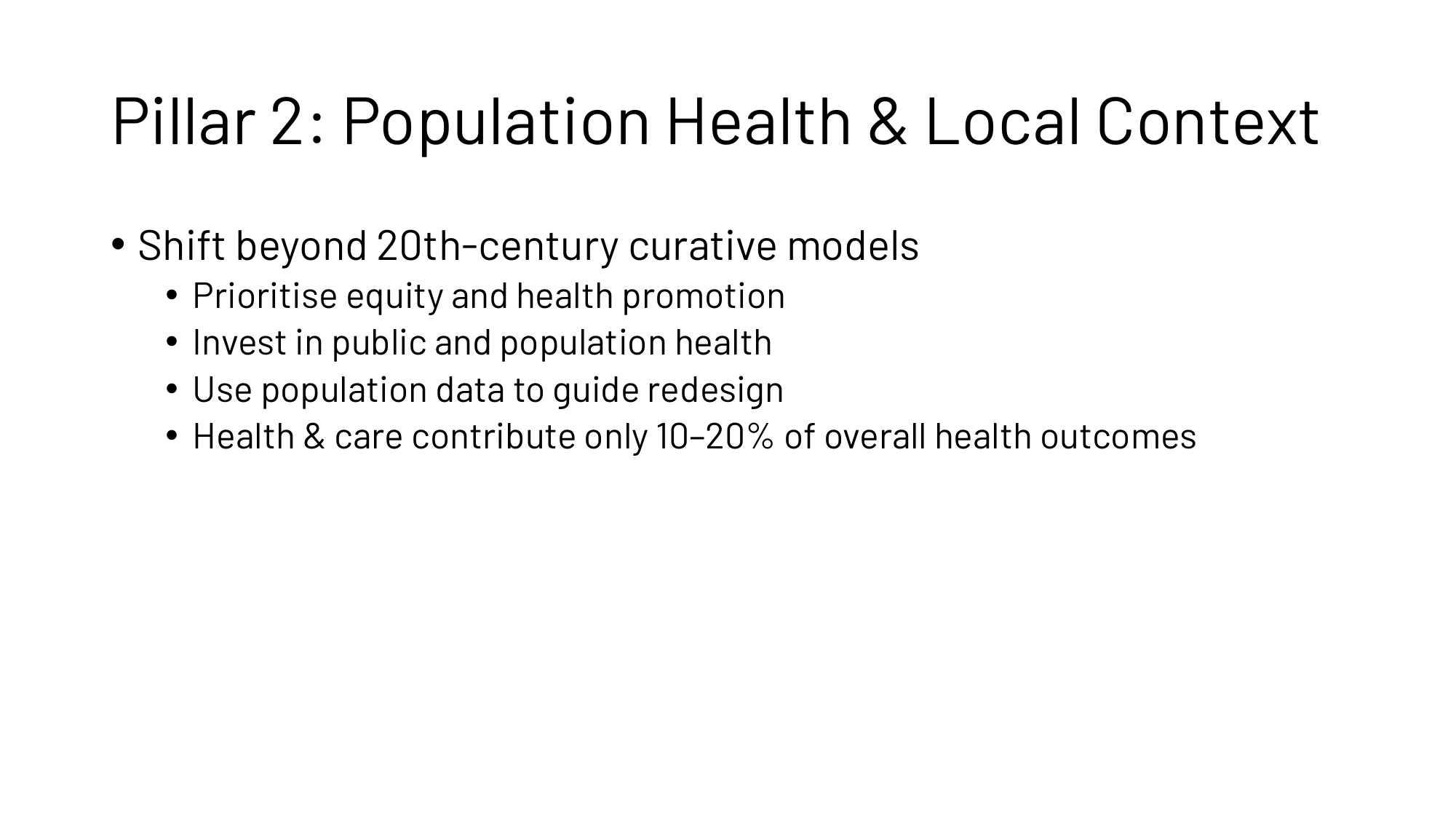

# Pillar 2: Population Health & Local Context
Shift beyond 20th-century curative models
Prioritise equity and health promotion
Invest in public and population health
Use population data to guide redesign
Health & care contribute only 10–20% of overall health outcomes